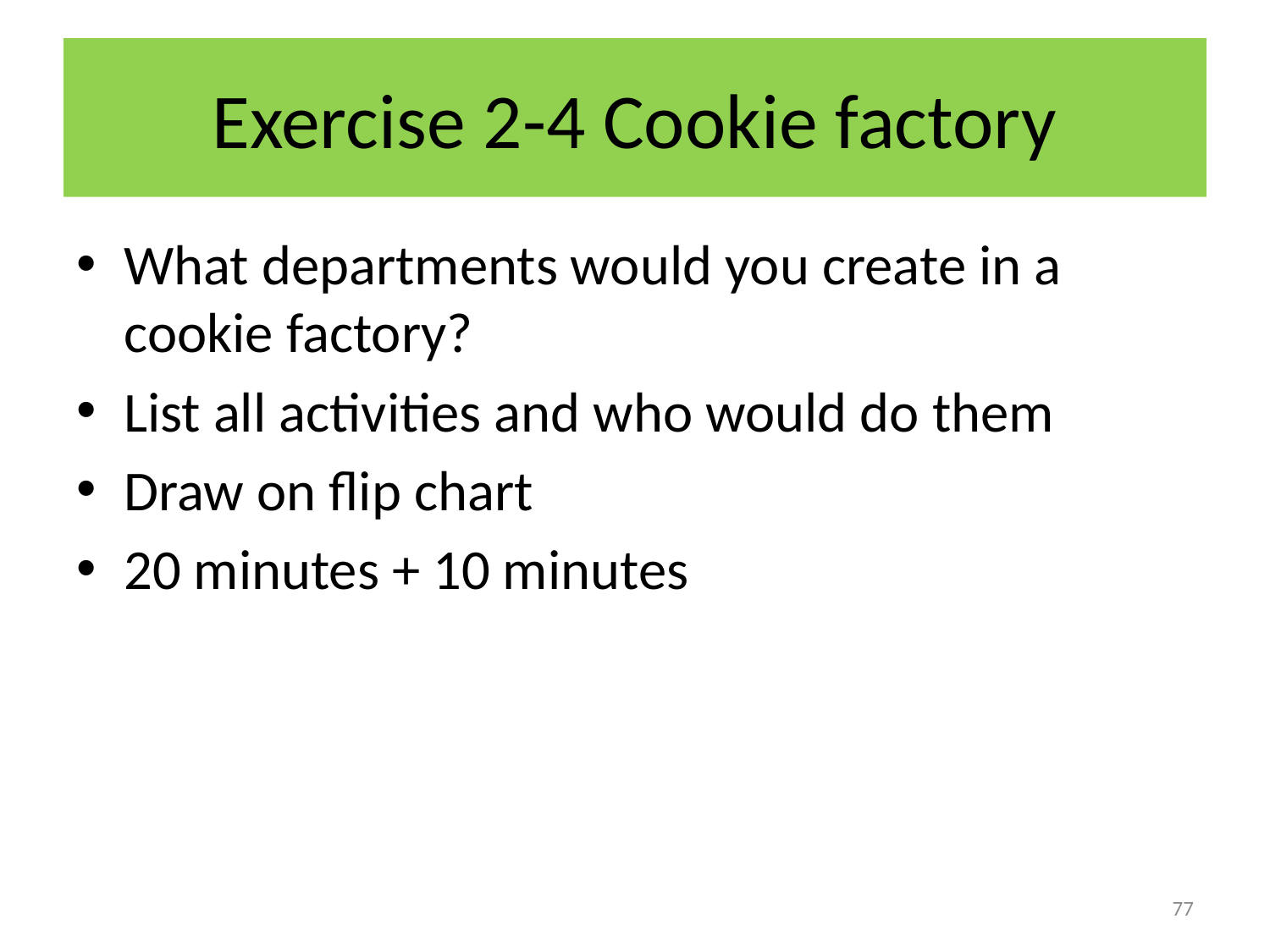

# Exercise 2-4 Cookie factory
What departments would you create in a cookie factory?
List all activities and who would do them
Draw on flip chart
20 minutes + 10 minutes
77